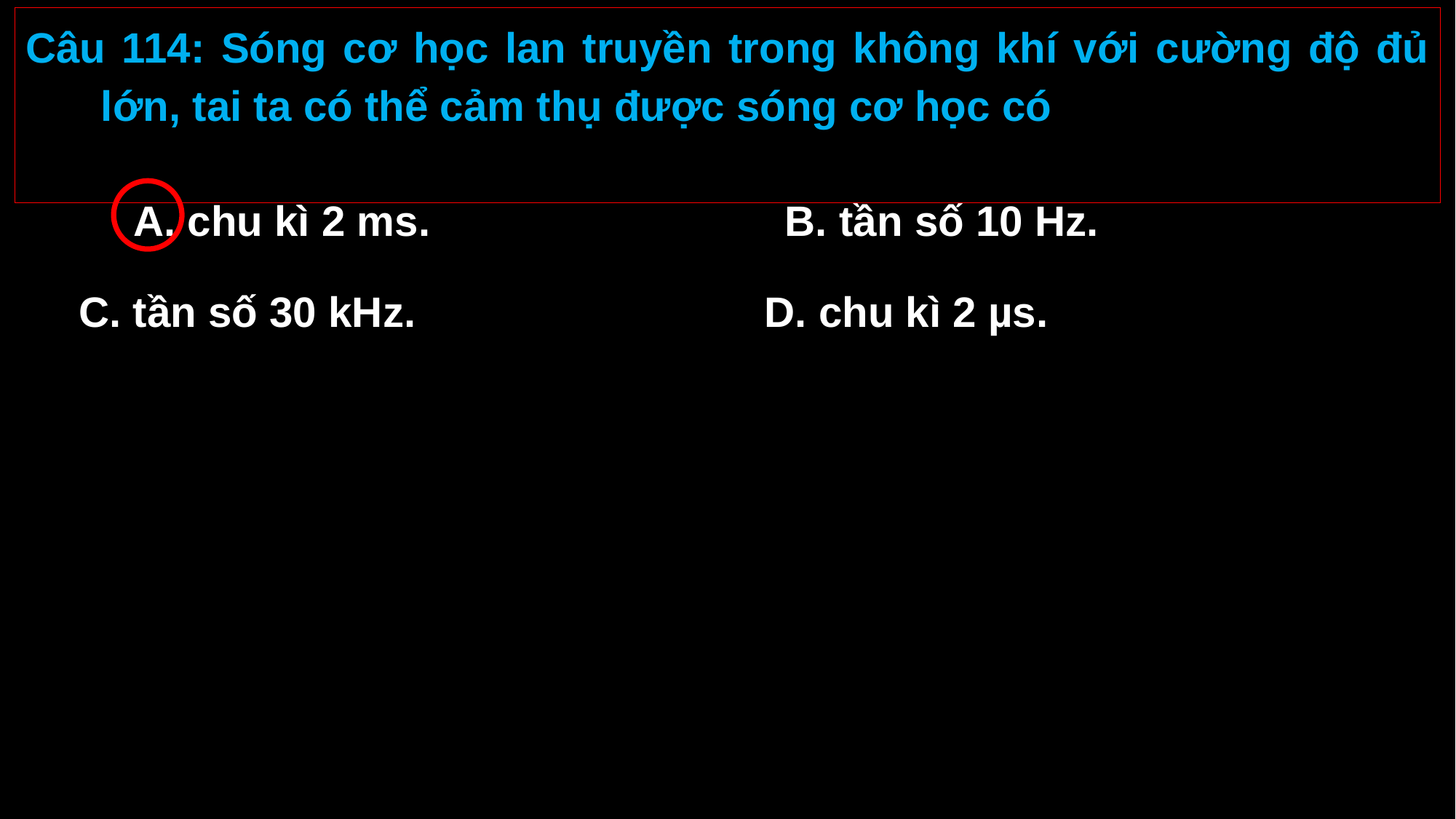

Câu 114: Sóng cơ học lan truyền trong không khí với cường độ đủ lớn, tai ta có thể cảm thụ được sóng cơ học có

A. chu kì 2 ms.
B. tần số 10 Hz.
C. tần số 30 kHz.
D. chu kì 2 µs.